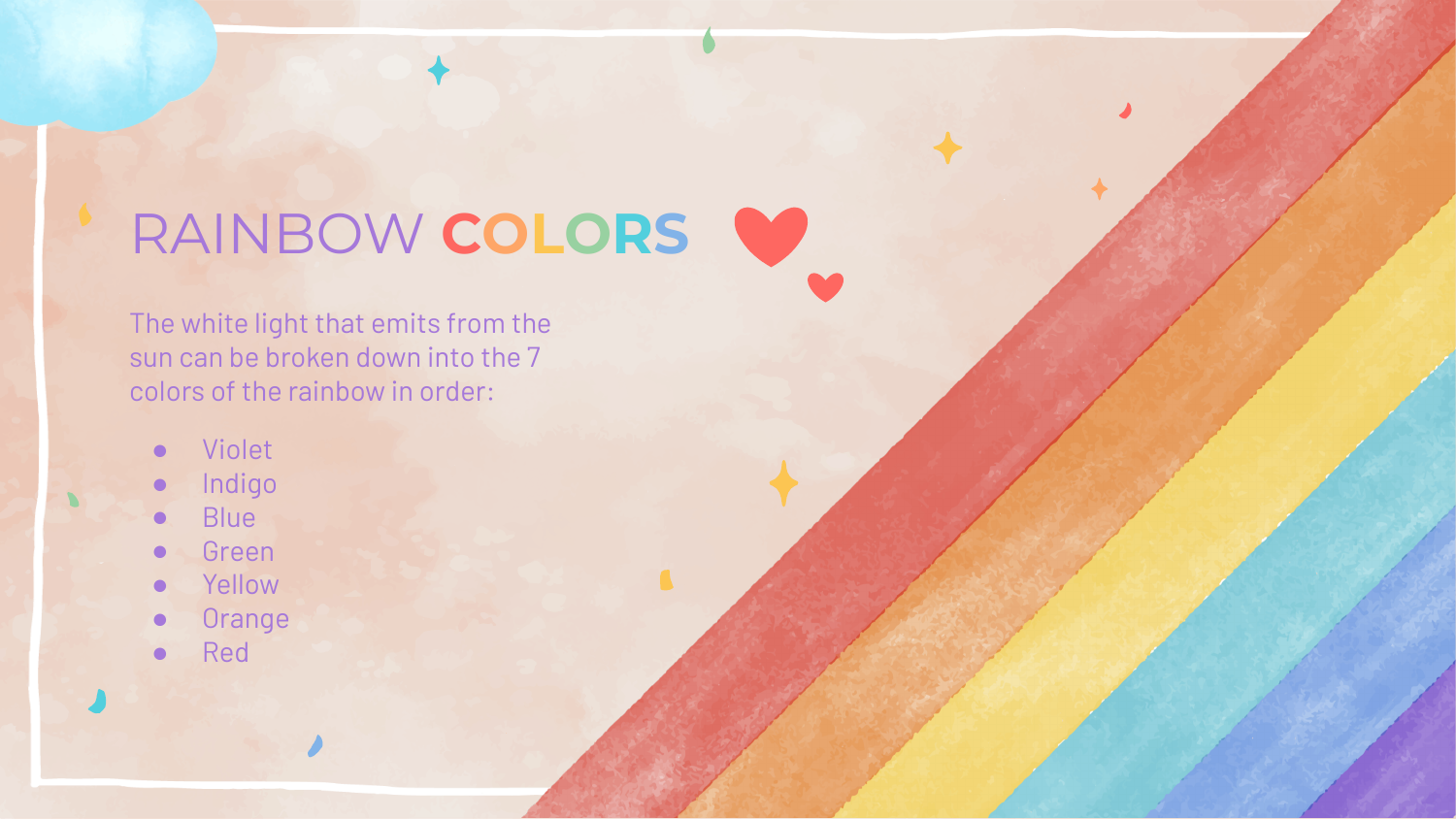

# RAINBOW COLORS

The white light that emits from the sun can be broken down into the 7 colors of the rainbow in order:
Violet
Indigo
Blue
Green
Yellow
Orange
Red